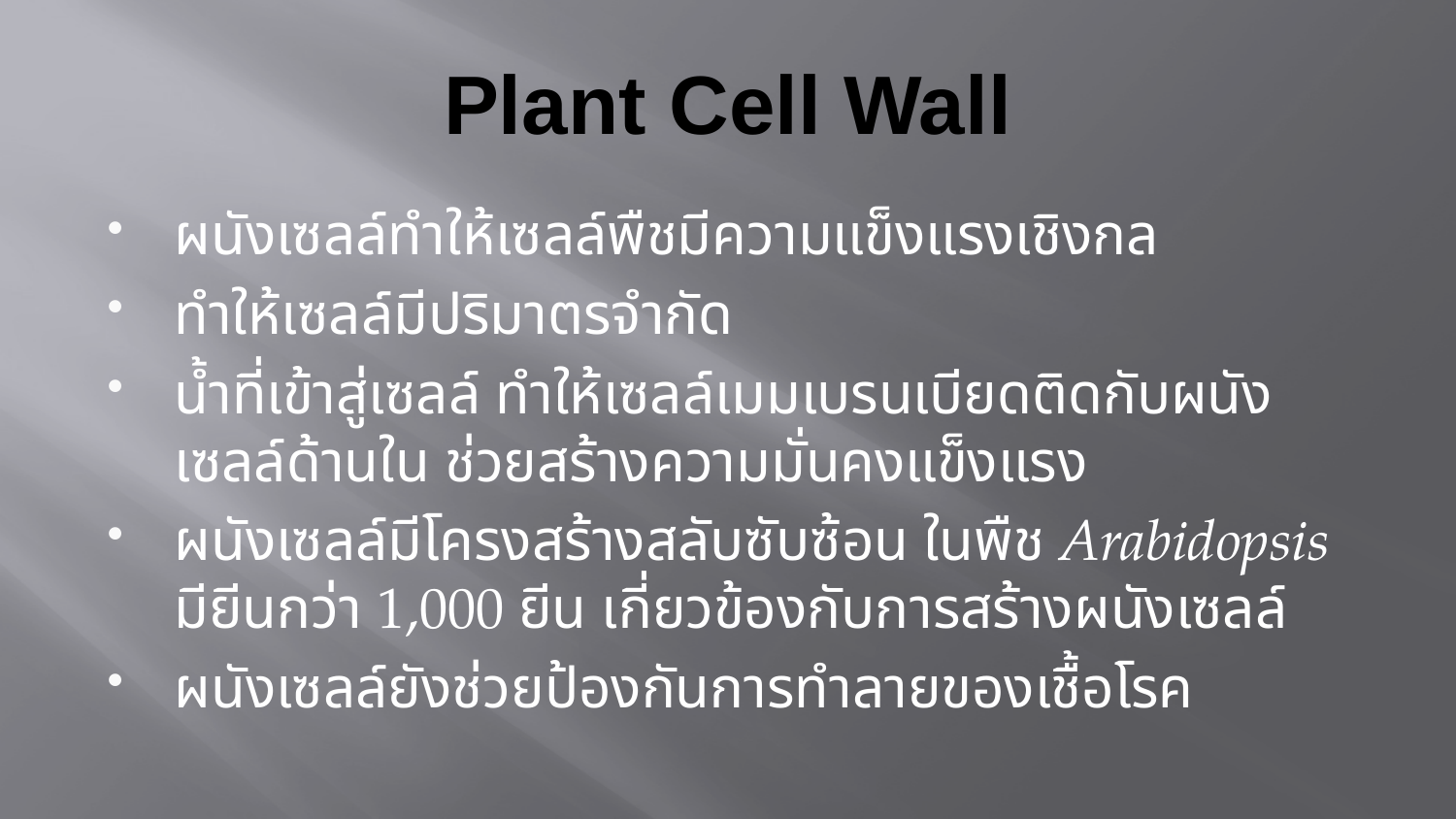

# Plant Cell Wall
ผนังเซลล์ทำให้เซลล์พืชมีความแข็งแรงเชิงกล
ทำให้เซลล์มีปริมาตรจำกัด
น้ำที่เข้าสู่เซลล์ ทำให้เซลล์เมมเบรนเบียดติดกับผนังเซลล์ด้านใน ช่วยสร้างความมั่นคงแข็งแรง
ผนังเซลล์มีโครงสร้างสลับซับซ้อน ในพืช Arabidopsis มียีนกว่า 1,000 ยีน เกี่ยวข้องกับการสร้างผนังเซลล์
ผนังเซลล์ยังช่วยป้องกันการทำลายของเชื้อโรค